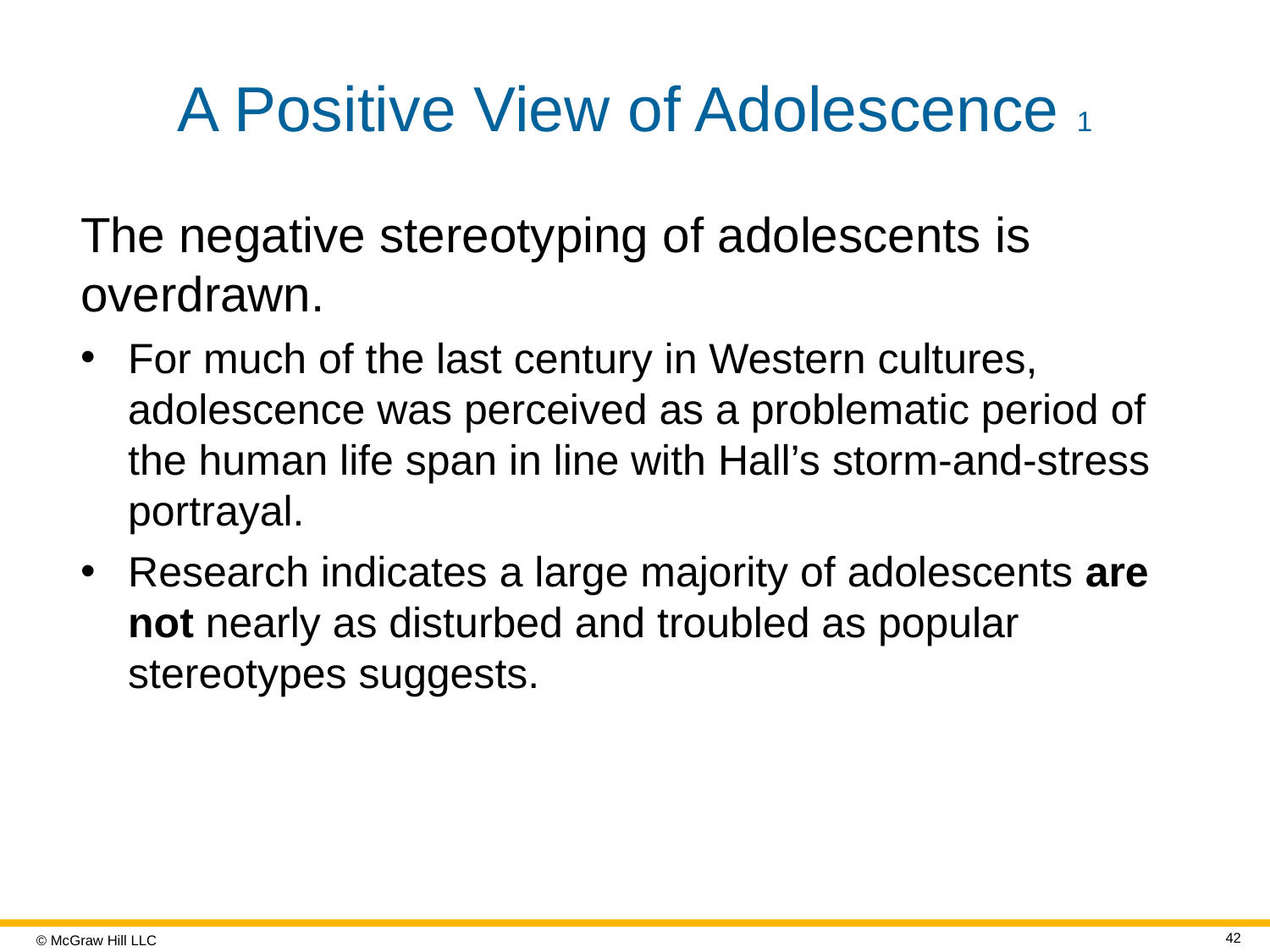

# A Positive View of Adolescence 1
The negative stereotyping of adolescents is overdrawn.
For much of the last century in Western cultures, adolescence was perceived as a problematic period of the human life span in line with Hall’s storm-and-stress portrayal.
Research indicates a large majority of adolescents are not nearly as disturbed and troubled as popular stereotypes suggests.
42